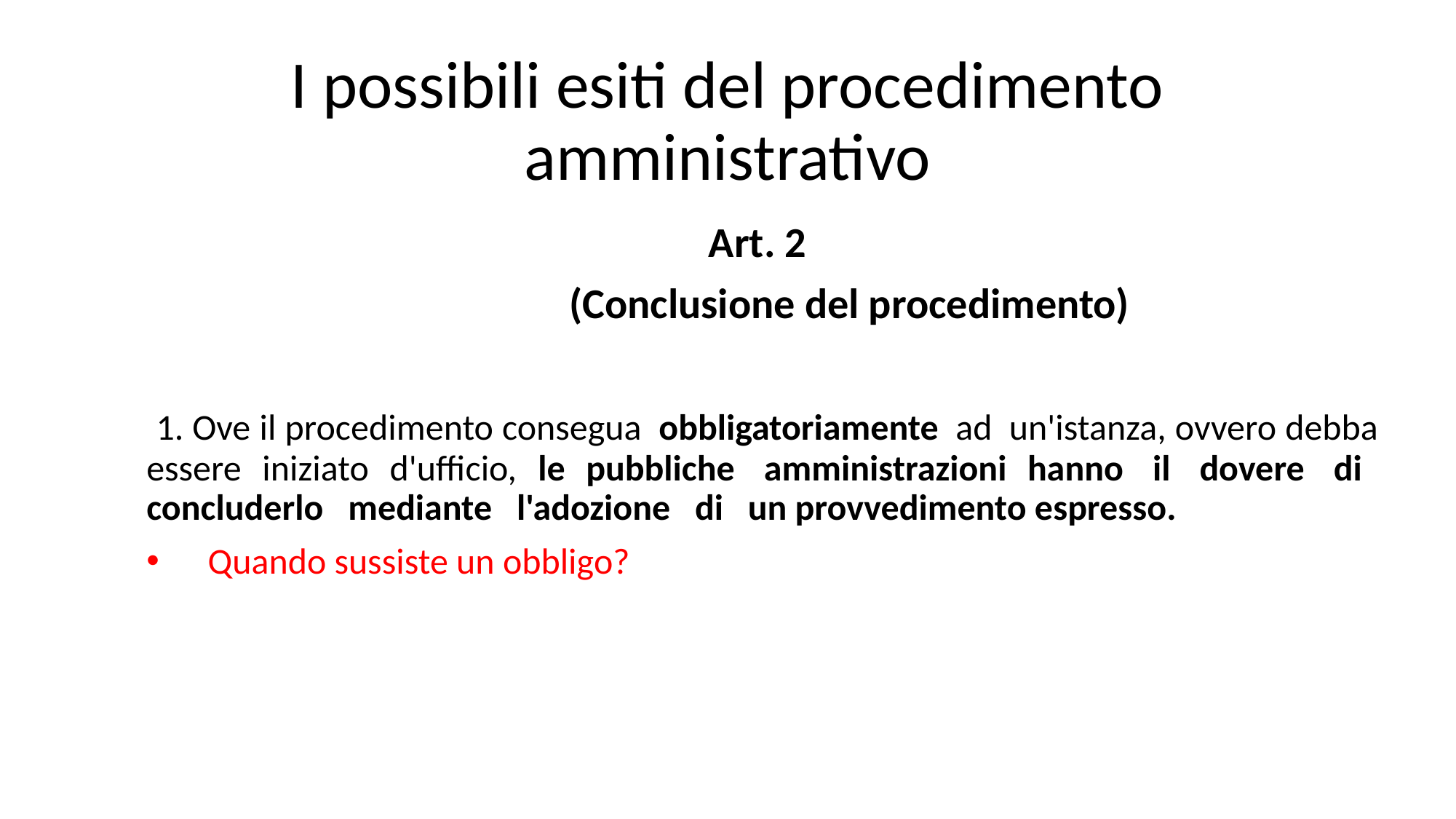

# I possibili esiti del procedimento amministrativo
Art. 2
                   (Conclusione del procedimento)

 1. Ove il procedimento consegua  obbligatoriamente  ad  un'istanza, ovvero debba essere iniziato d'ufficio, le pubbliche  amministrazioni hanno  il  dovere  di   concluderlo   mediante   l'adozione   di   un provvedimento espresso.
Quando sussiste un obbligo?